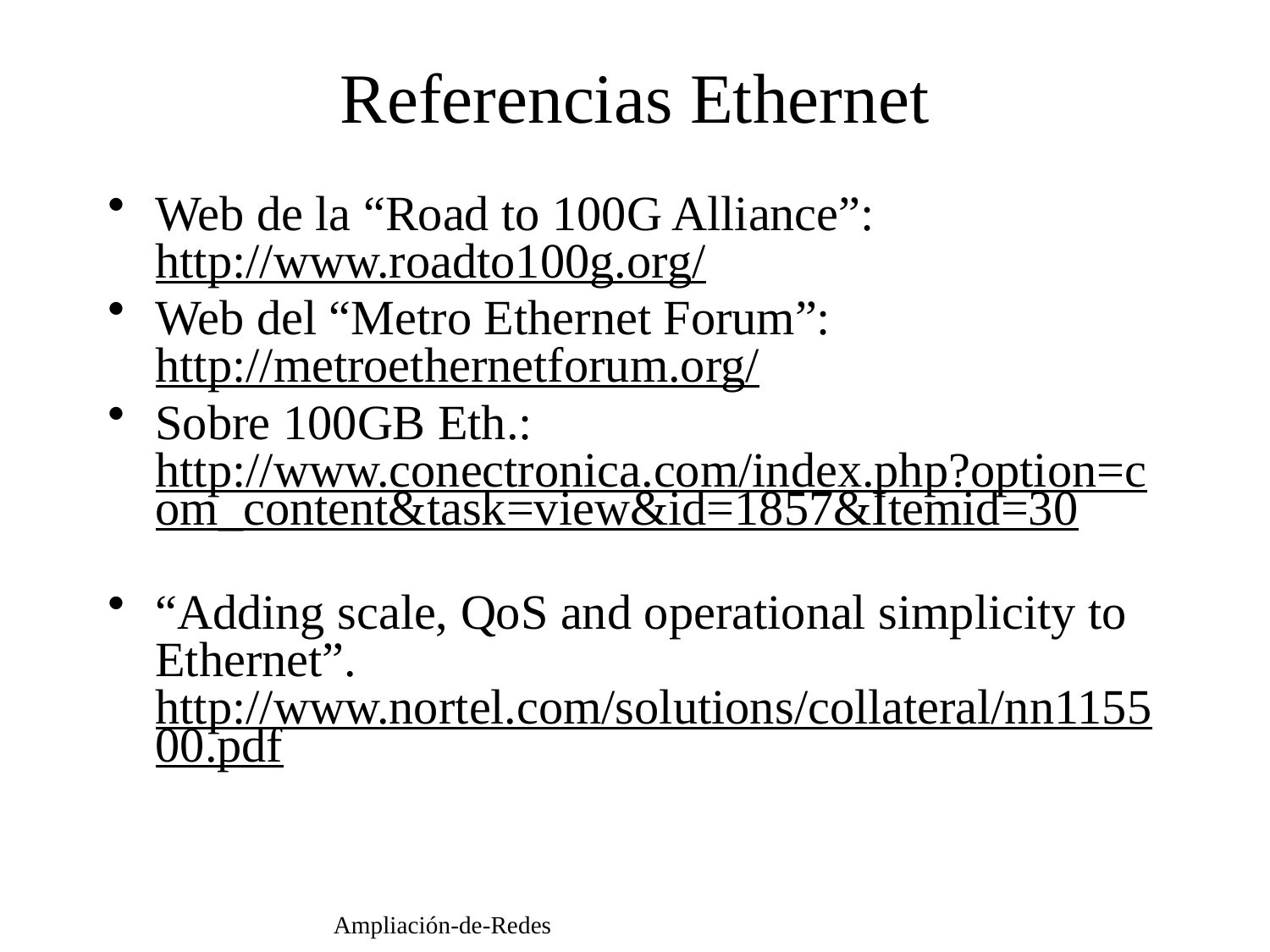

Referencias Ethernet
Web de la “Road to 100G Alliance”: http://www.roadto100g.org/
Web del “Metro Ethernet Forum”: http://metroethernetforum.org/
Sobre 100GB Eth.: http://www.conectronica.com/index.php?option=com_content&task=view&id=1857&Itemid=30
“Adding scale, QoS and operational simplicity to Ethernet”. http://www.nortel.com/solutions/collateral/nn115500.pdf